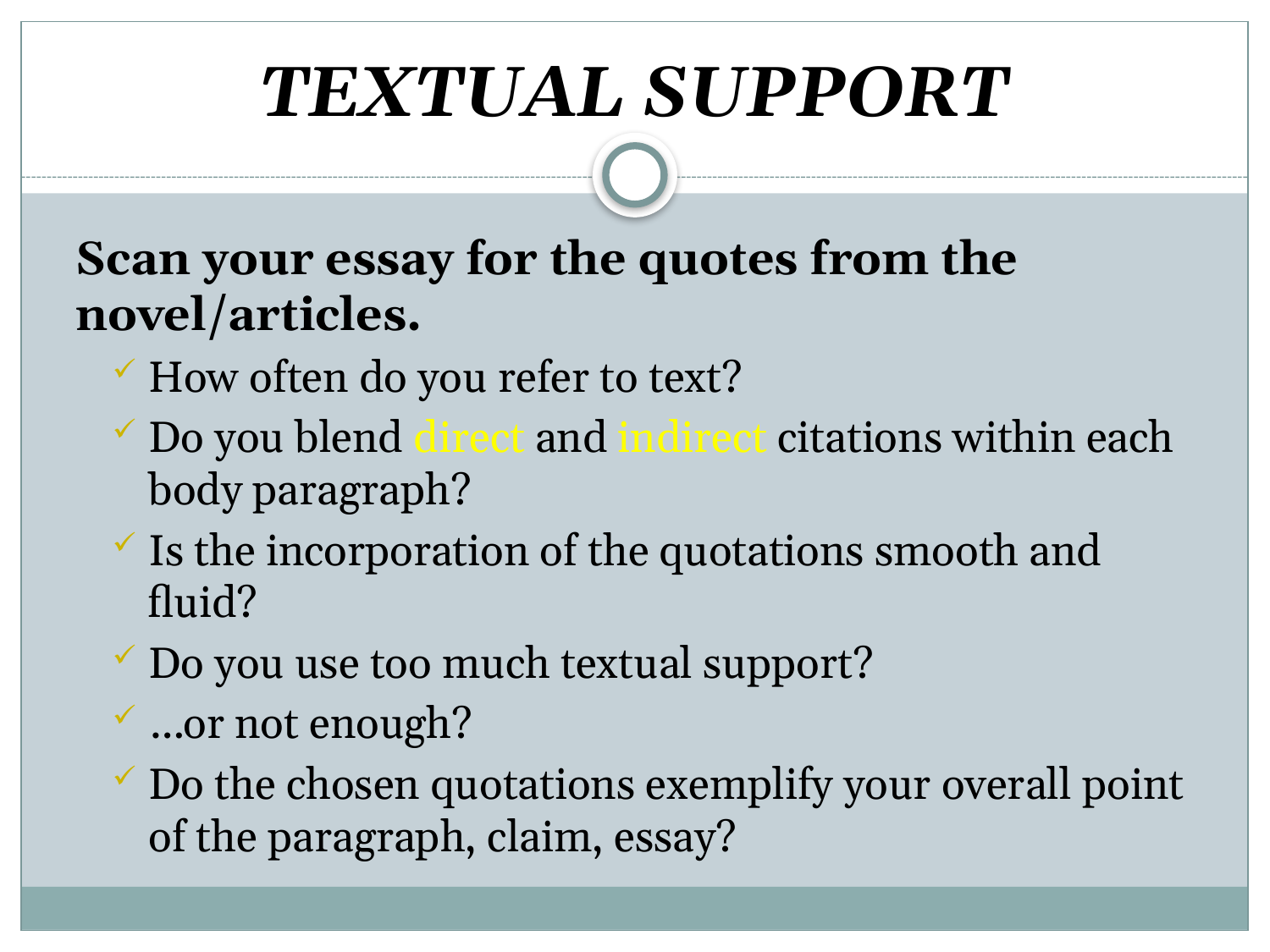

# TEXTUAL SUPPORT
Scan your essay for the quotes from the novel/articles.
How often do you refer to text?
Do you blend direct and indirect citations within each body paragraph?
Is the incorporation of the quotations smooth and fluid?
Do you use too much textual support?
…or not enough?
Do the chosen quotations exemplify your overall point of the paragraph, claim, essay?